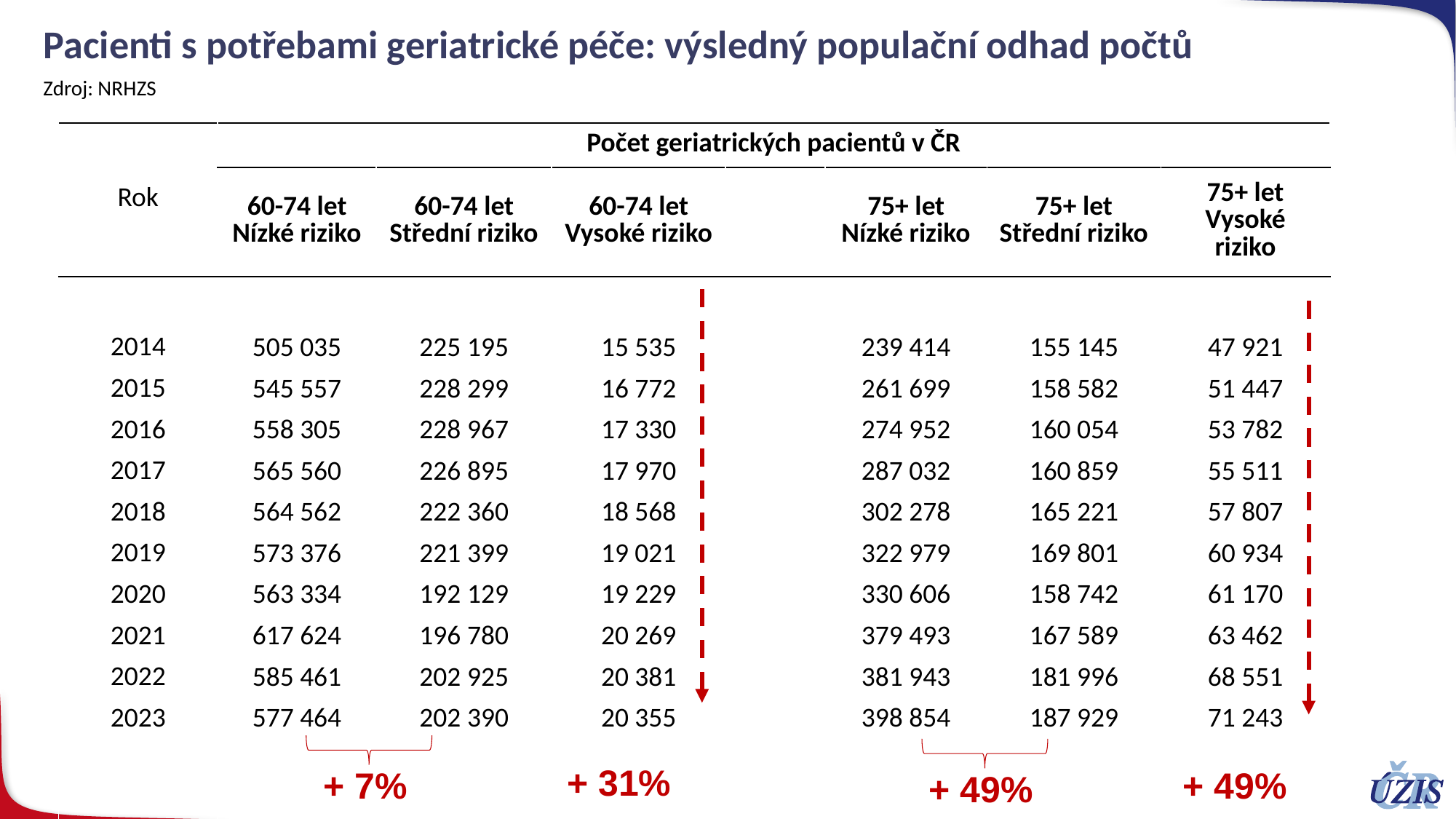

# Pacienti s potřebami geriatrické péče: výsledný populační odhad počtů
Zdroj: NRHZS
| Rok | Počet geriatrických pacientů v ČR |  |  |  |  |  |  |
| --- | --- | --- | --- | --- | --- | --- | --- |
|  | 60-74 let Nízké riziko | 60-74 let Střední riziko | 60-74 let Vysoké riziko |  | 75+ let Nízké riziko | 75+ let Střední riziko | 75+ let Vysoké riziko |
| 2014 2015 2016 2017 2018 2019 2020 2021 2022 2023 | 505 035 545 557 558 305 565 560 564 562 573 376 563 334 617 624 585 461 577 464 | 225 195 228 299 228 967 226 895 222 360 221 399 192 129 196 780 202 925 202 390 | 15 535 16 772 17 330 17 970 18 568 19 021 19 229 20 269 20 381 20 355 |  | 239 414 261 699 274 952 287 032 302 278 322 979 330 606 379 493 381 943 398 854 | 155 145 158 582 160 054 160 859 165 221 169 801 158 742 167 589 181 996 187 929 | 47 921 51 447 53 782 55 511 57 807 60 934 61 170 63 462 68 551 71 243 |
|  |  |  |  |  |  |  |  |
|  |  |  |  |  |  |  |  |
|  |  |  |  |  |  |  |  |
|  |  |  |  |  |  |  |  |
|  |  |  |  |  |  |  |  |
|  |  |  |  |  |  |  |  |
|  |  |  |  |  |  |  |  |
|  |  |  |  |  |  |  |  |
|  |  |  |  |  |  |  |  |
|  |  |  |  |  |  |  |  |

+ 31%
+ 7%
+ 49%
+ 49%